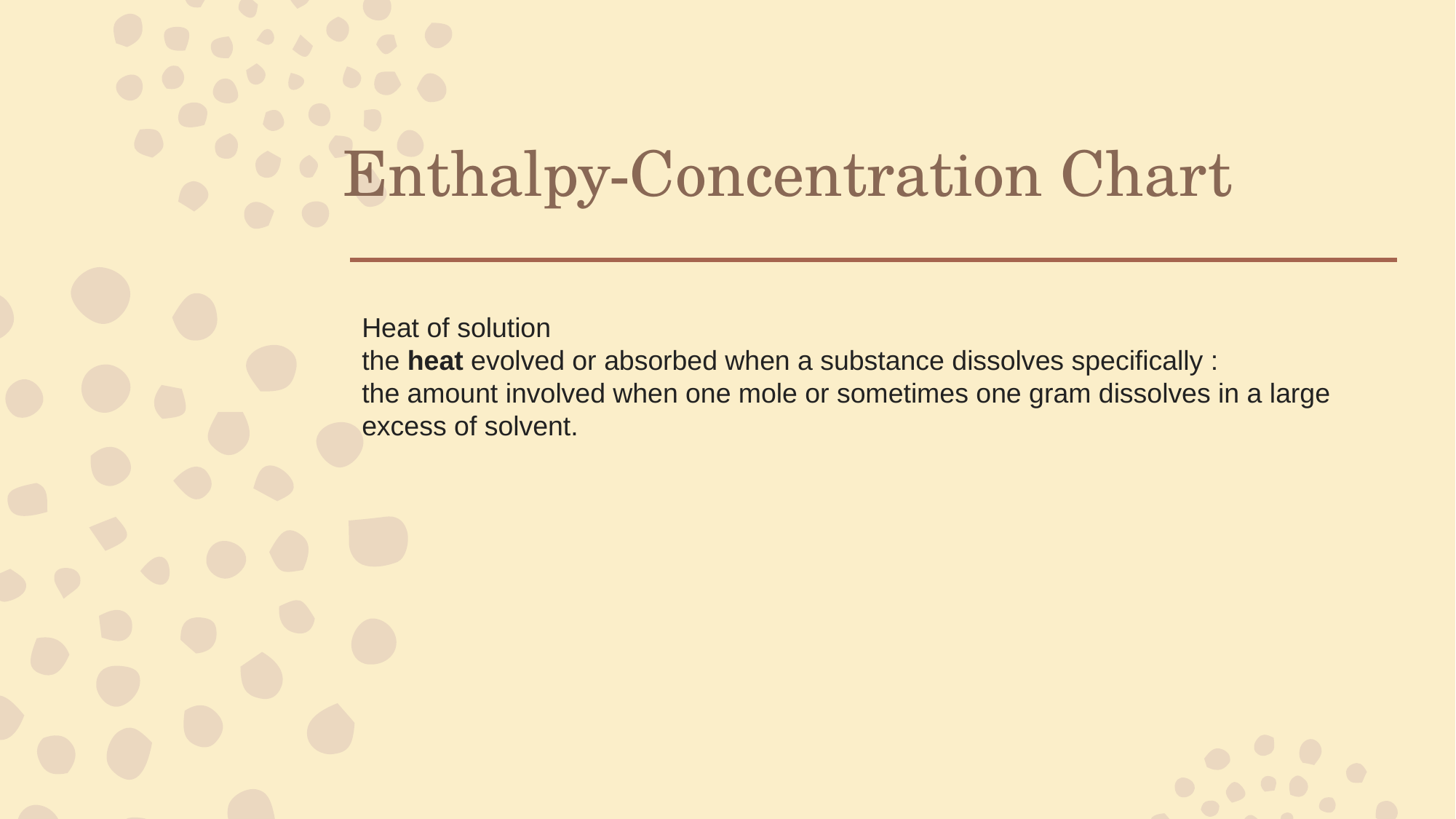

# Enthalpy-Concentration Chart
Heat of solution
the heat evolved or absorbed when a substance dissolves specifically :
the amount involved when one mole or sometimes one gram dissolves in a large excess of solvent.